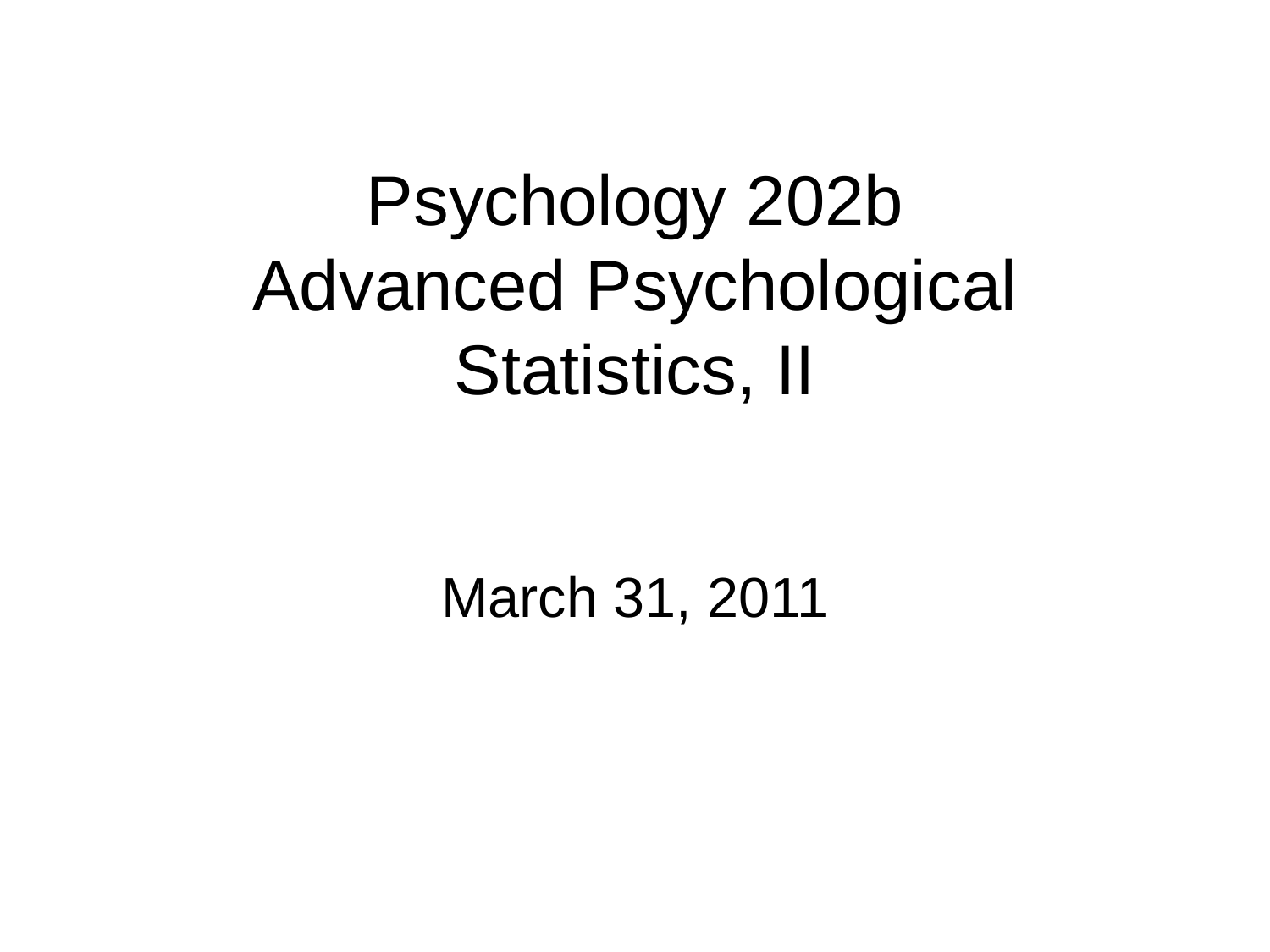

# Psychology 202b Advanced Psychological Statistics, II

March 31, 2011